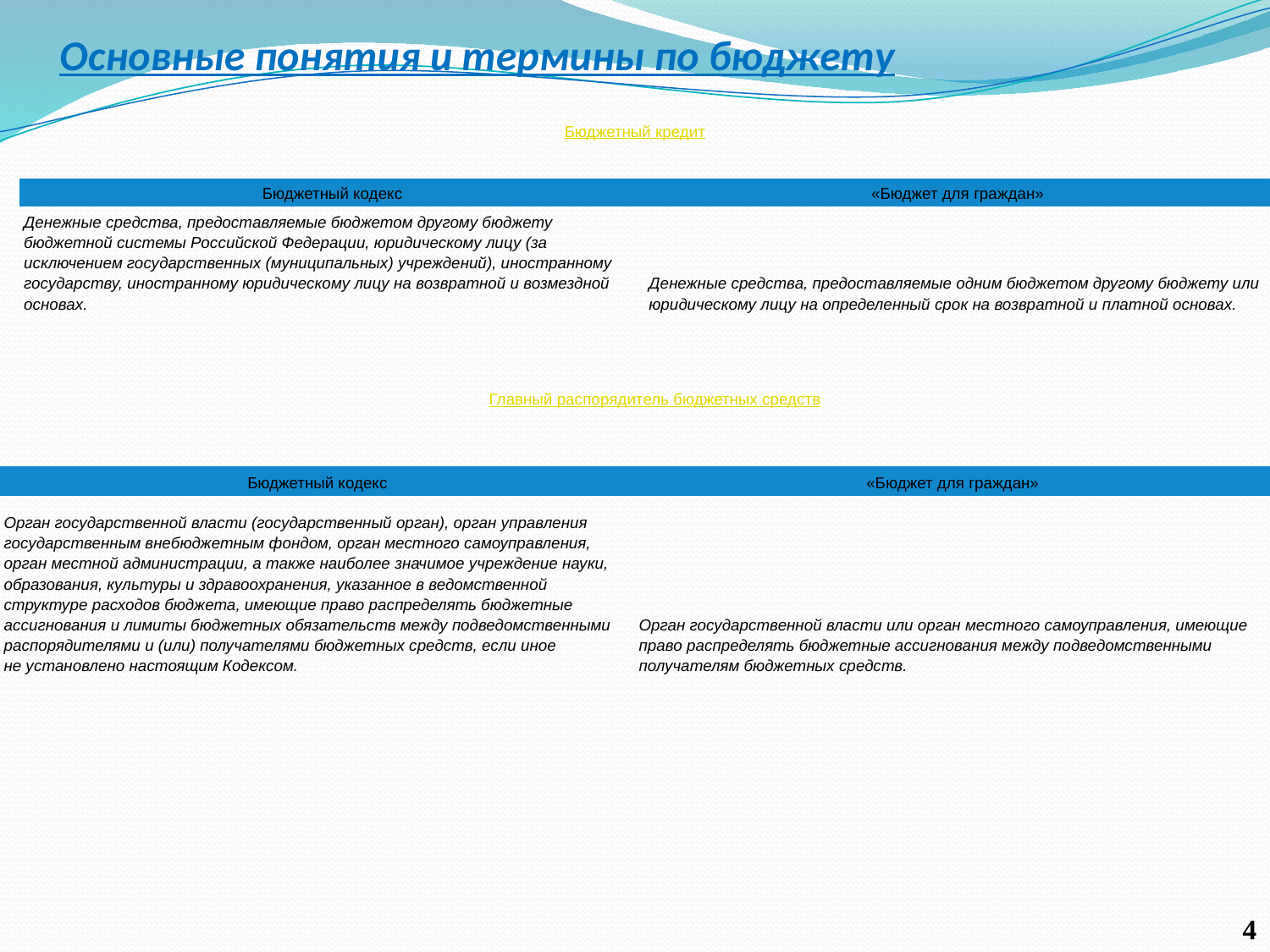

Основные понятия и термины по бюджету
Бюджетный кредит
| Бюджетный кодекс | «Бюджет для граждан» |
| --- | --- |
| Денежные средства, предоставляемые бюджетом другому бюджету бюджетной системы Российской Федерации, юридическому лицу (за исключением государственных (муниципальных) учреждений), иностранному государству, иностранному юридическому лицу на возвратной и возмездной основах. | Денежные средства, предоставляемые одним бюджетом другому бюджету или юридическому лицу на определенный срок на возвратной и платной основах. |
Главный распорядитель бюджетных средств
| Бюджетный кодекс | «Бюджет для граждан» |
| --- | --- |
| Орган государственной власти (государственный орган), орган управления государственным внебюджетным фондом, орган местного самоуправления, орган местной администрации, а также наиболее значимое учреждение науки, образования, культуры и здравоохранения, указанное в ведомственной структуре расходов бюджета, имеющие право распределять бюджетные ассигнования и лимиты бюджетных обязательств между подведомственными распорядителями и (или) получателями бюджетных средств, если иное не установлено настоящим Кодексом. | Орган государственной власти или орган местного самоуправления, имеющие право распределять бюджетные ассигнования между подведомственными получателям бюджетных средств. |
4